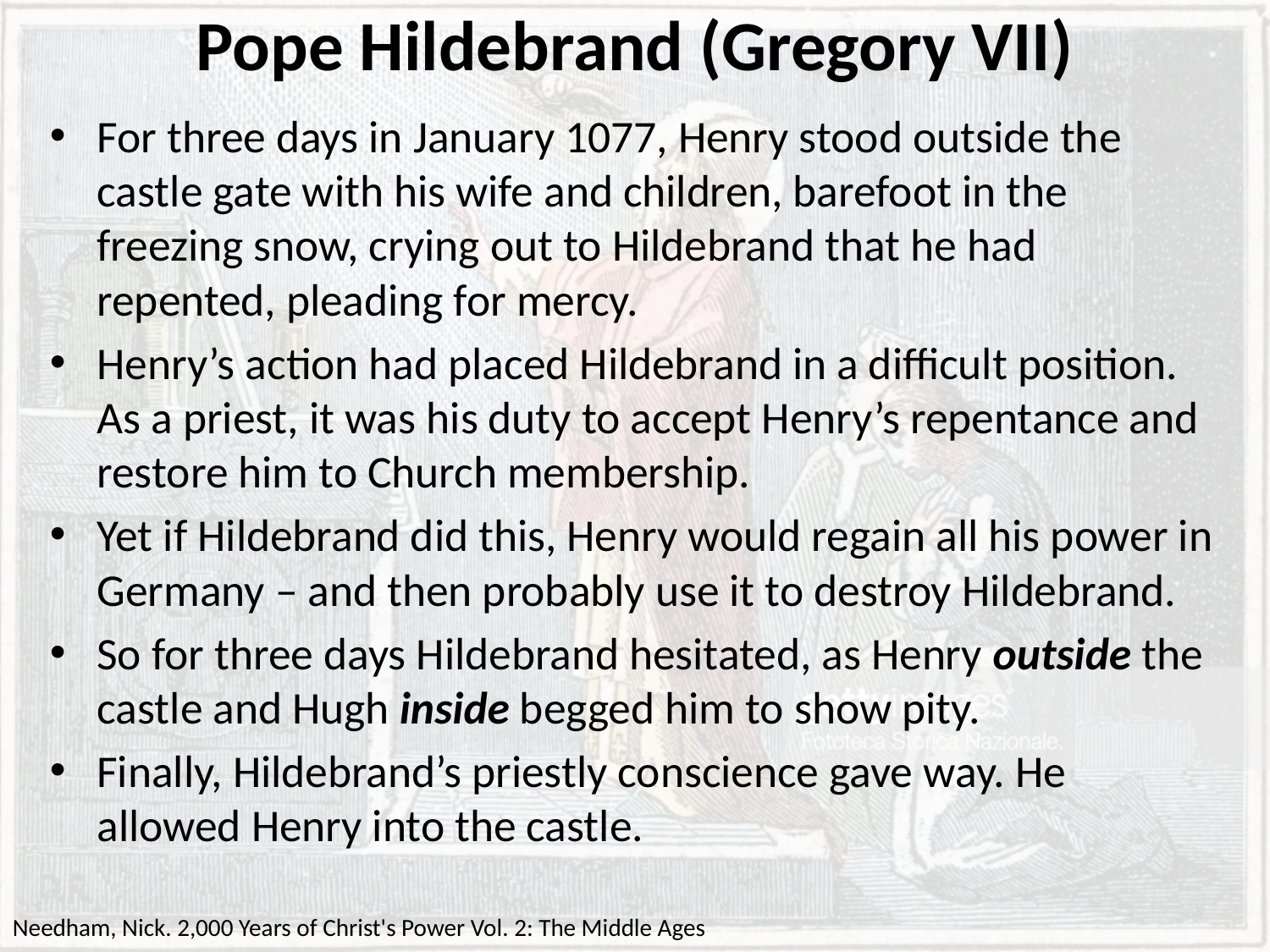

# Pope Hildebrand (Gregory VII)
For three days in January 1077, Henry stood outside the castle gate with his wife and children, barefoot in the freezing snow, crying out to Hildebrand that he had repented, pleading for mercy.
Henry’s action had placed Hildebrand in a difficult position. As a priest, it was his duty to accept Henry’s repentance and restore him to Church membership.
Yet if Hildebrand did this, Henry would regain all his power in Germany – and then probably use it to destroy Hildebrand.
So for three days Hildebrand hesitated, as Henry outside the castle and Hugh inside begged him to show pity.
Finally, Hildebrand’s priestly conscience gave way. He allowed Henry into the castle.
Needham, Nick. 2,000 Years of Christ's Power Vol. 2: The Middle Ages